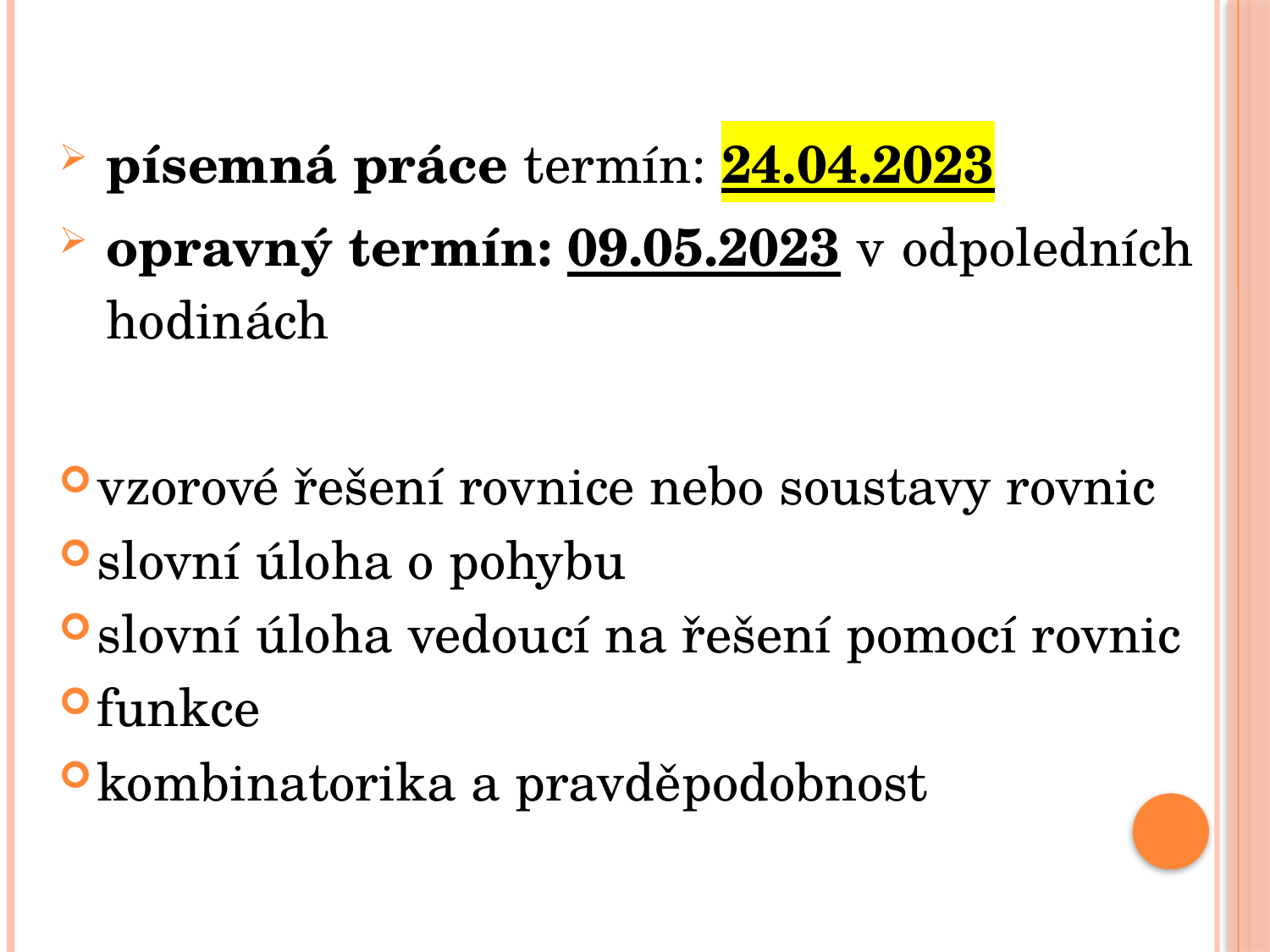

#
písemná práce termín: 24.04.2023
opravný termín: 09.05.2023 v odpoledních hodinách

vzorové řešení rovnice nebo soustavy rovnic
slovní úloha o pohybu
slovní úloha vedoucí na řešení pomocí rovnic
funkce
kombinatorika a pravděpodobnost